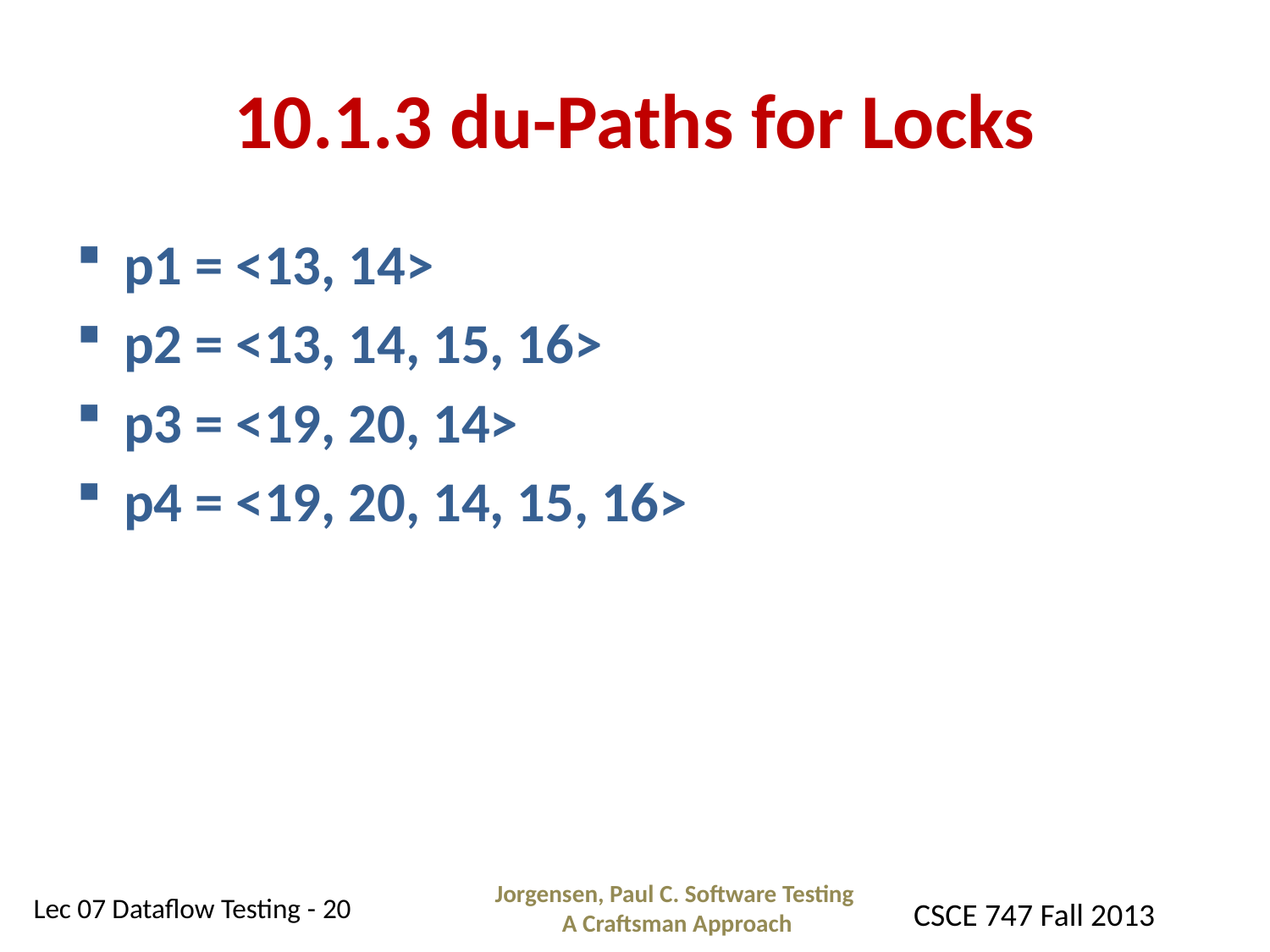

# 10.1.3 du-Paths for Locks
p1 = <13, 14>
p2 = <13, 14, 15, 16>
p3 = <19, 20, 14>
p4 = <19, 20, 14, 15, 16>

Jorgensen, Paul C. Software Testing
A Craftsman Approach